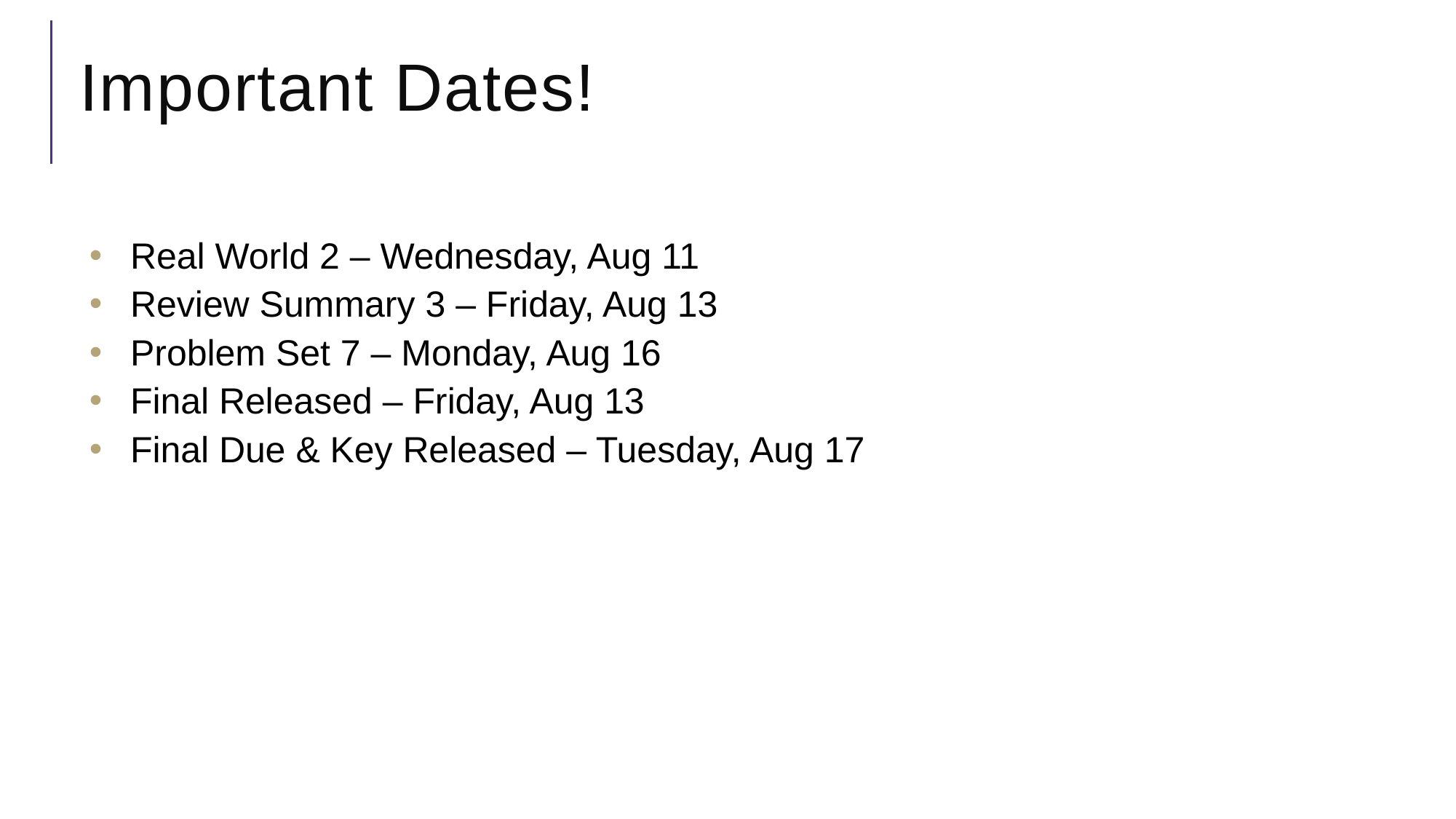

# Important Dates!

Real World 2 – Wednesday, Aug 11
Review Summary 3 – Friday, Aug 13
Problem Set 7 – Monday, Aug 16
Final Released – Friday, Aug 13
Final Due & Key Released – Tuesday, Aug 17